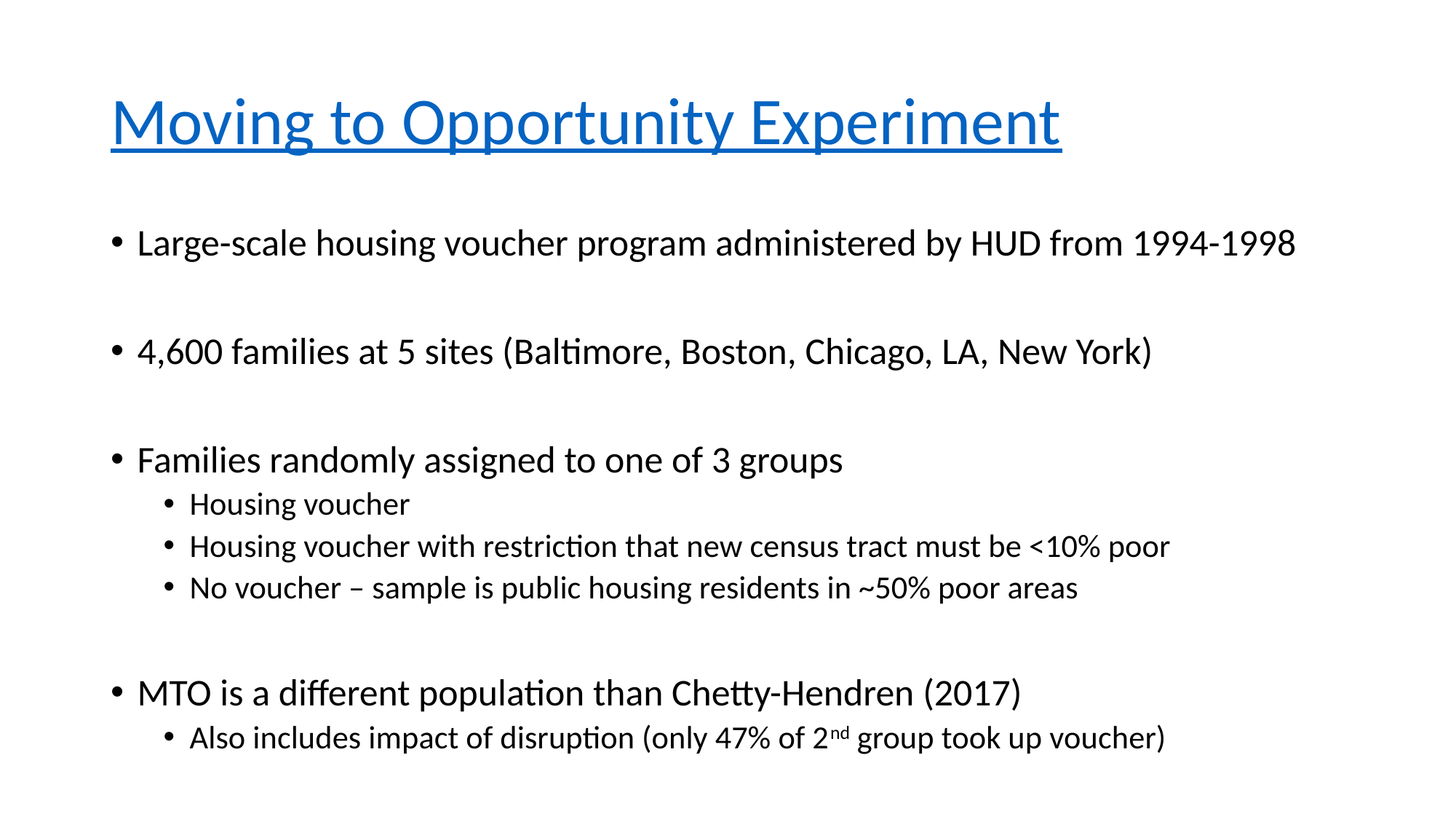

# Moving to Opportunity Experiment
Large-scale housing voucher program administered by HUD from 1994-1998

4,600 families at 5 sites (Baltimore, Boston, Chicago, LA, New York)

Families randomly assigned to one of 3 groups
Housing voucher
Housing voucher with restriction that new census tract must be <10% poor
No voucher – sample is public housing residents in ~50% poor areas

MTO is a different population than Chetty-Hendren (2017)
Also includes impact of disruption (only 47% of 2nd group took up voucher)